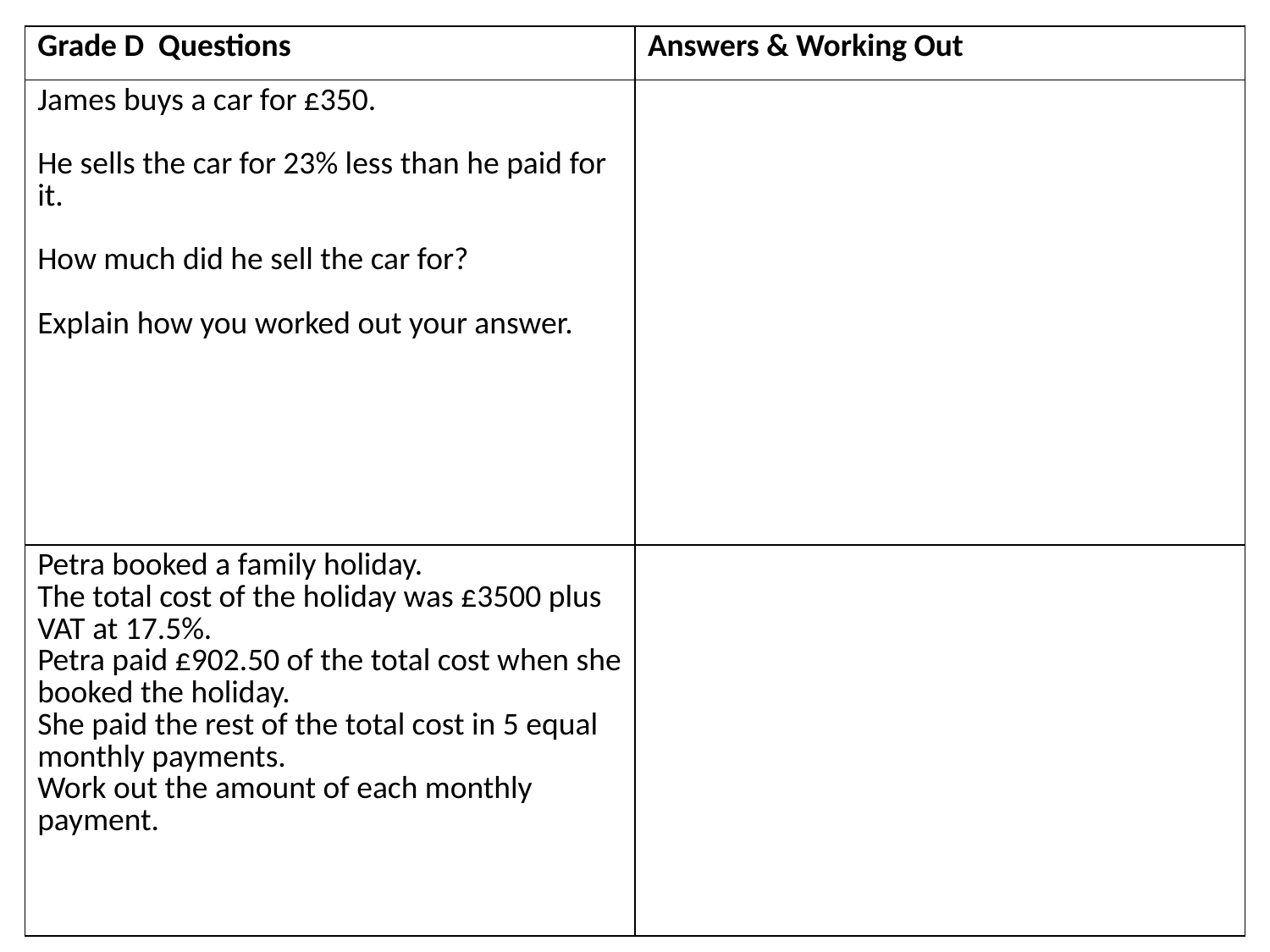

| Grade D Questions | Answers & Working Out |
| --- | --- |
| James buys a car for £350. He sells the car for 23% less than he paid for it. How much did he sell the car for? Explain how you worked out your answer. |  |
| Petra booked a family holiday. The total cost of the holiday was £3500 plus VAT at 17.5%. Petra paid £902.50 of the total cost when she booked the holiday. She paid the rest of the total cost in 5 equal monthly payments. Work out the amount of each monthly payment. |  |